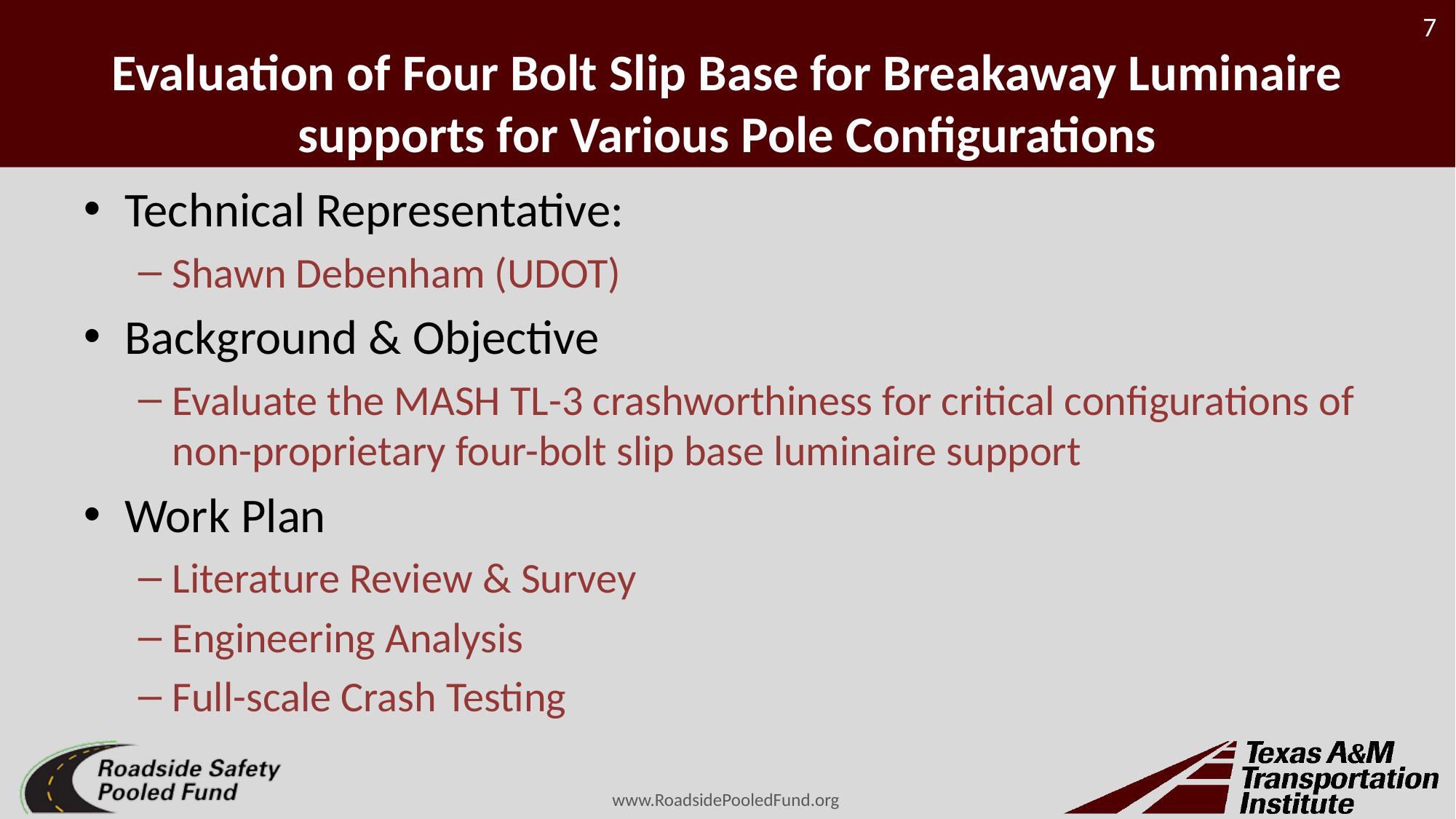

# Evaluation of Four Bolt Slip Base for Breakaway Luminaire supports for Various Pole Configurations
Technical Representative:
Shawn Debenham (UDOT)
Background & Objective
Evaluate the MASH TL-3 crashworthiness for critical configurations of non-proprietary four-bolt slip base luminaire support
Work Plan
Literature Review & Survey
Engineering Analysis
Full-scale Crash Testing